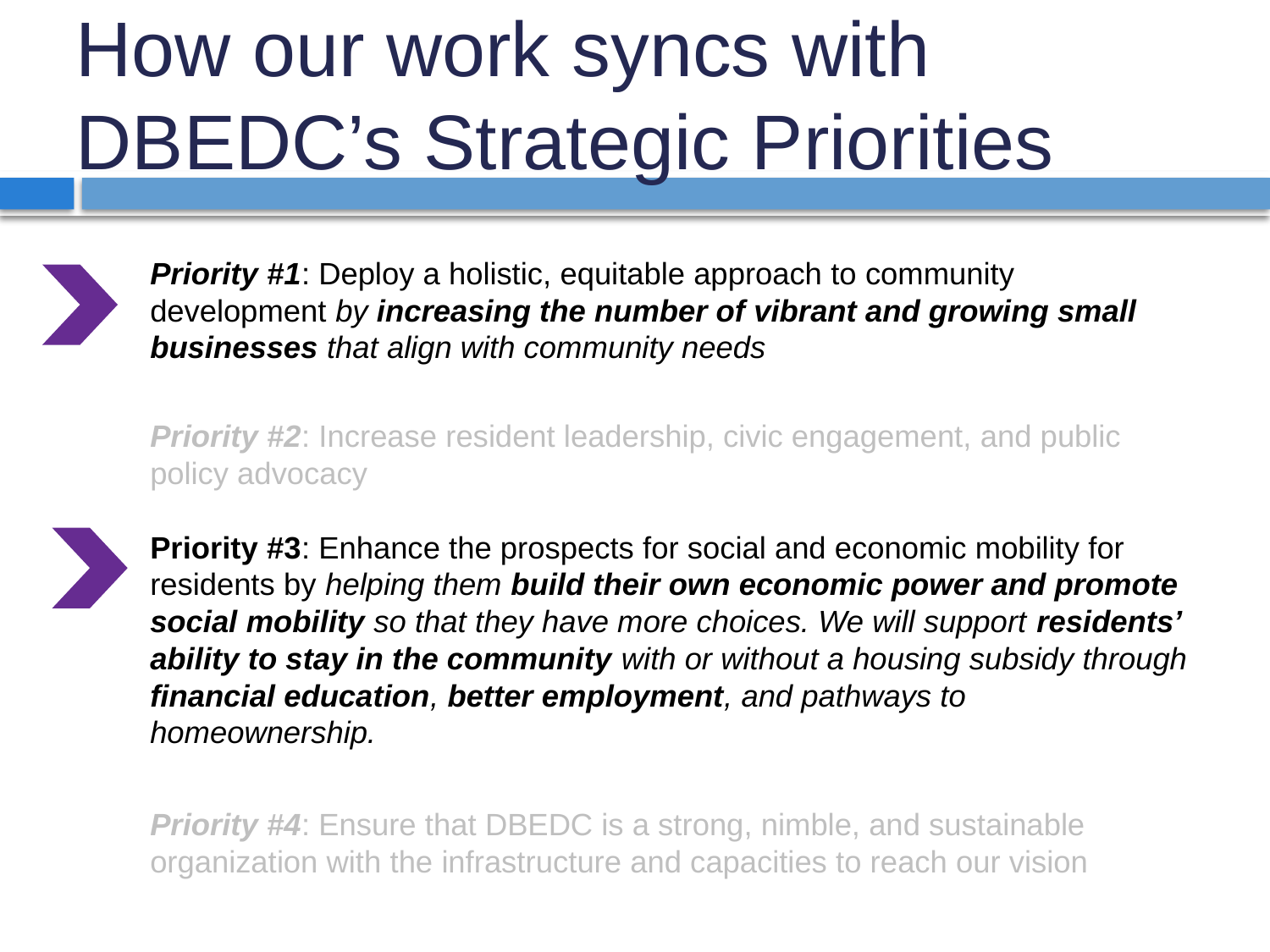

# How our work syncs with DBEDC’s Strategic Priorities
Priority #1: Deploy a holistic, equitable approach to community development by increasing the number of vibrant and growing small businesses that align with community needs

Priority #2: Increase resident leadership, civic engagement, and public policy advocacy
Priority #3: Enhance the prospects for social and economic mobility for residents by helping them build their own economic power and promote social mobility so that they have more choices. We will support residents’ ability to stay in the community with or without a housing subsidy through financial education, better employment, and pathways to homeownership.

Priority #4: Ensure that DBEDC is a strong, nimble, and sustainable organization with the infrastructure and capacities to reach our vision